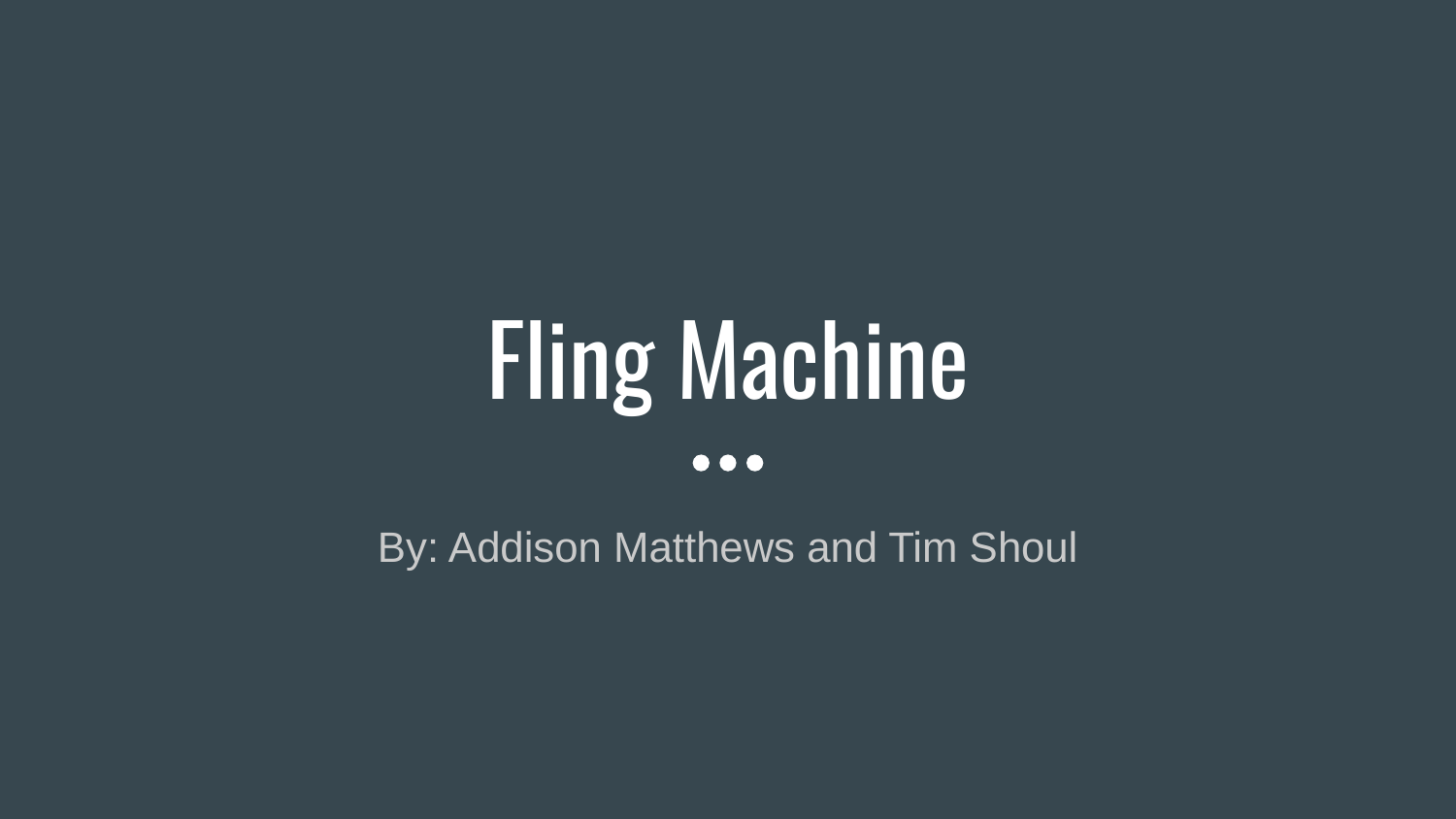

# Fling Machine
By: Addison Matthews and Tim Shoul